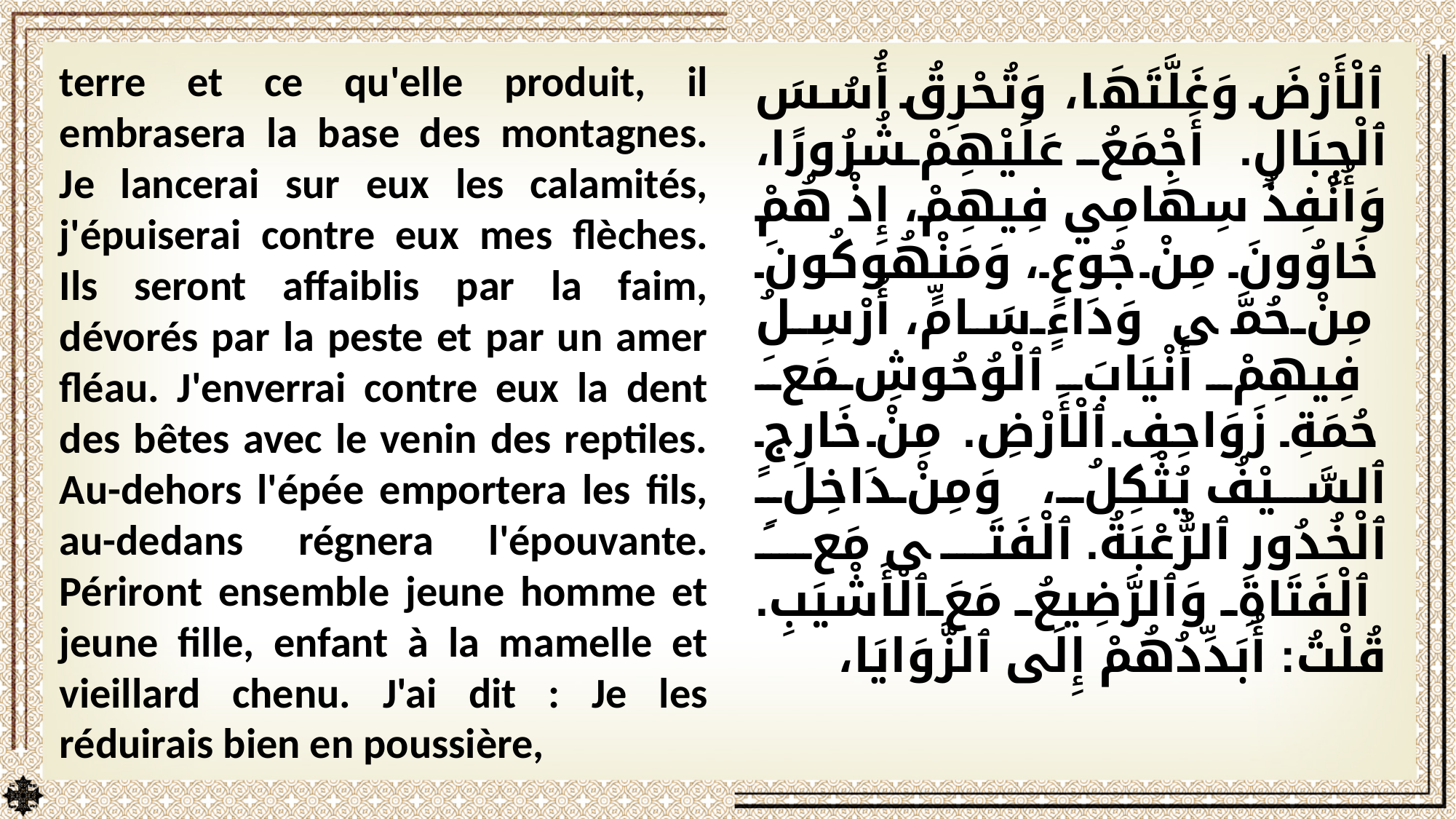

terre et ce qu'elle produit, il embrasera la base des montagnes. Je lancerai sur eux les calamités, j'épuiserai contre eux mes flèches. Ils seront affaiblis par la faim, dévorés par la peste et par un amer fléau. J'enverrai contre eux la dent des bêtes avec le venin des reptiles. Au-dehors l'épée emportera les fils, au-dedans régnera l'épouvante. Périront ensemble jeune homme et jeune fille, enfant à la mamelle et vieillard chenu. J'ai dit : Je les réduirais bien en poussière,
ٱلْأَرْضَ وَغَلَّتَهَا، وَتُحْرِقُ أُسُسَ ٱلْجِبَالِ. أَجْمَعُ عَلَيْهِمْ شُرُورًا، وَأُنْفِذُ سِهَامِي فِيهِمْ، إِذْ هُمْ خَاوُونَ مِنْ جُوعٍ، وَمَنْهُوكُونَ مِنْ حُمَّى وَدَاءٍ سَامٍّ، أُرْسِلُ فِيهِمْ أَنْيَابَ ٱلْوُحُوشِ مَعَ حُمَةِ زَوَاحِفِ ٱلْأَرْضِ. مِنْ خَارِجٍ ٱلسَّيْفُ يُثْكِلُ، وَمِنْ دَاخِلِ ٱلْخُدُورِ ٱلرُّعْبَةُ. ٱلْفَتَى مَعَ ٱلْفَتَاةِ وَٱلرَّضِيعُ مَعَ ٱلْأَشْيَبِ. قُلْتُ: أُبَدِّدُهُمْ إِلَى ٱلزَّوَايَا،